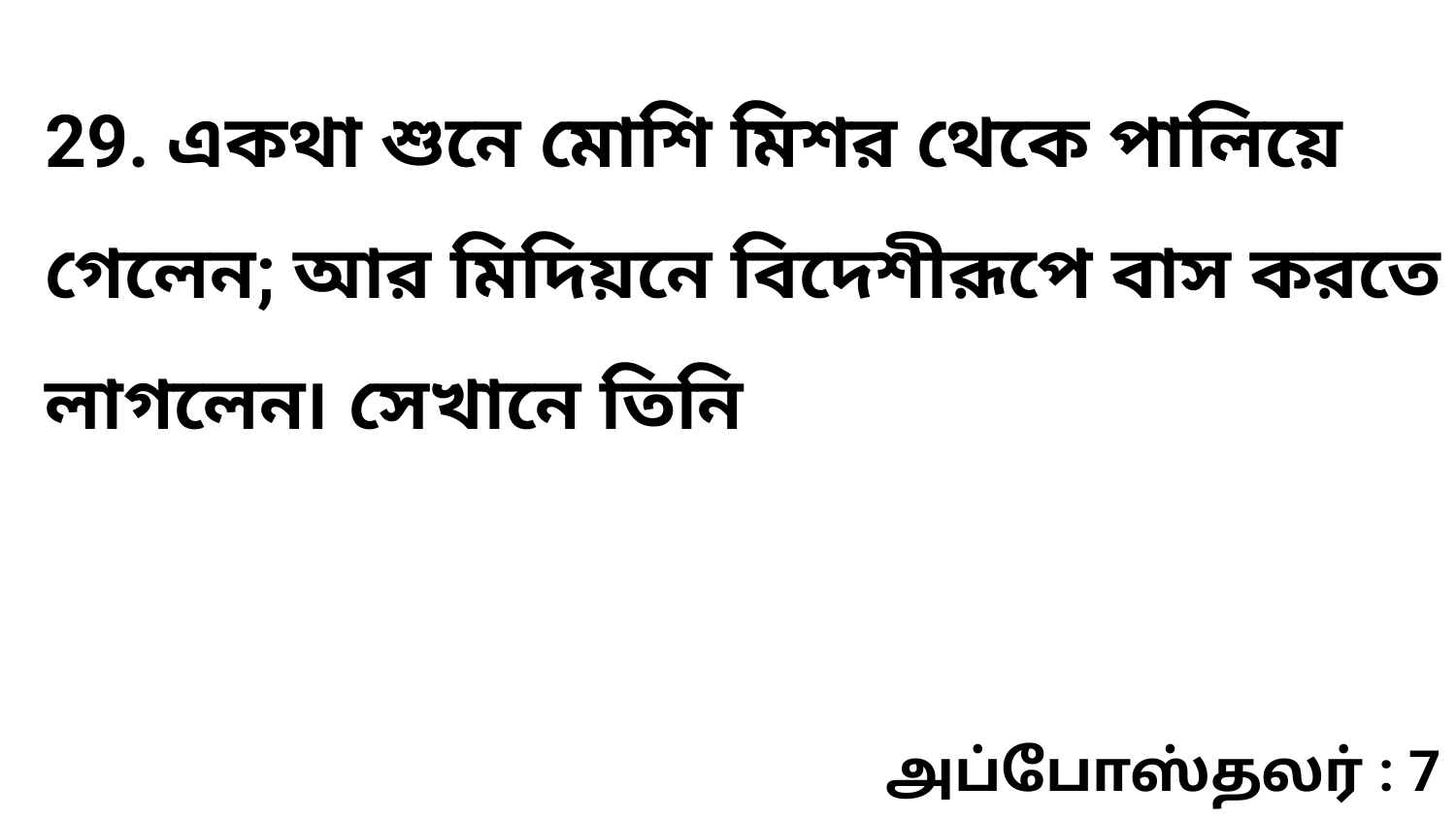

29. একথা শুনে মোশি মিশর থেকে পালিয়ে গেলেন; আর মিদিয়নে বিদেশীরূপে বাস করতে লাগলেন৷ সেখানে তিনি
அப்போஸ்தலர் : 7